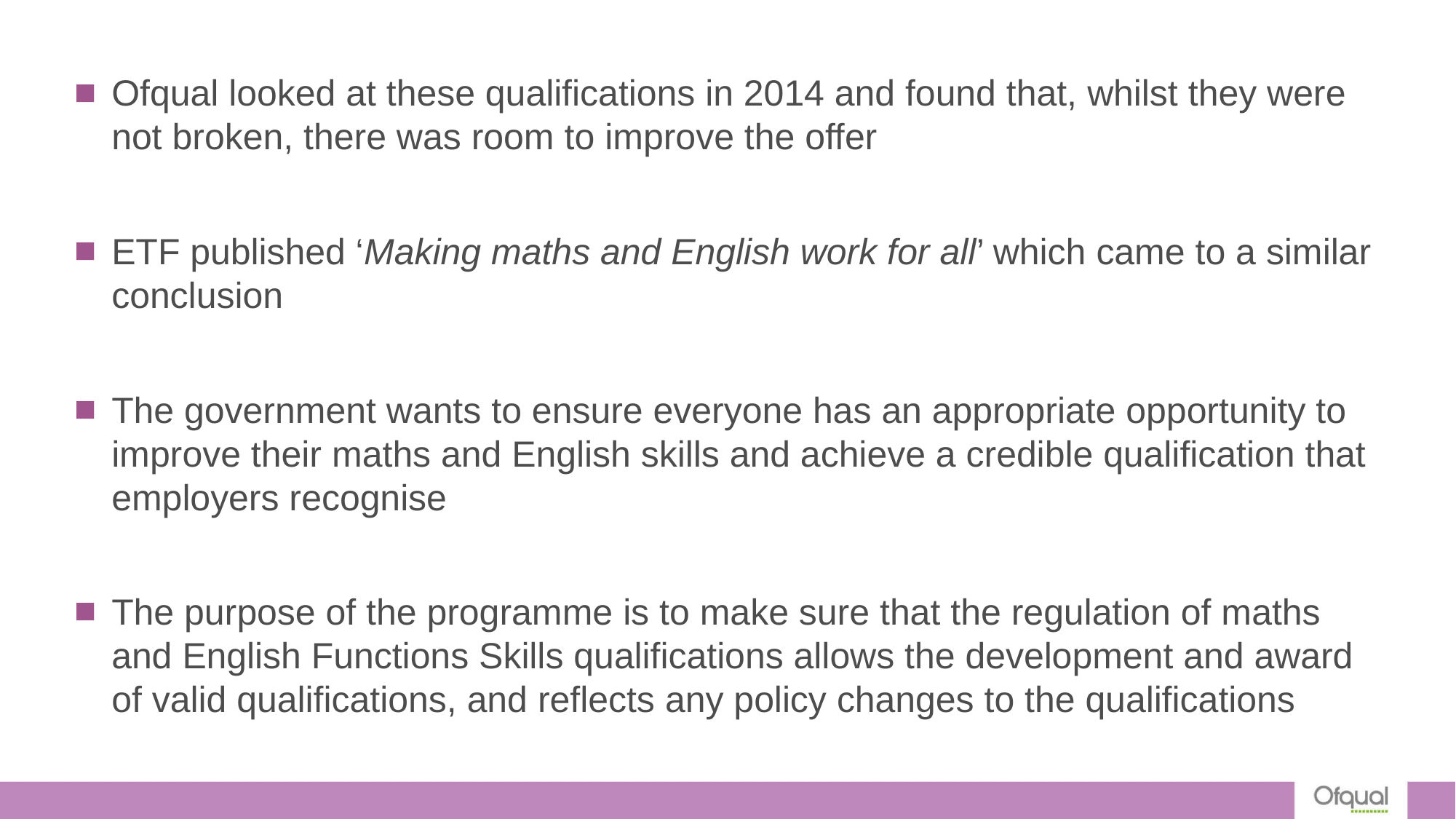

Ofqual looked at these qualifications in 2014 and found that, whilst they were not broken, there was room to improve the offer

ETF published ‘Making maths and English work for all’ which came to a similar conclusion

The government wants to ensure everyone has an appropriate opportunity to improve their maths and English skills and achieve a credible qualification that employers recognise

The purpose of the programme is to make sure that the regulation of maths and English Functions Skills qualifications allows the development and award of valid qualifications, and reflects any policy changes to the qualifications